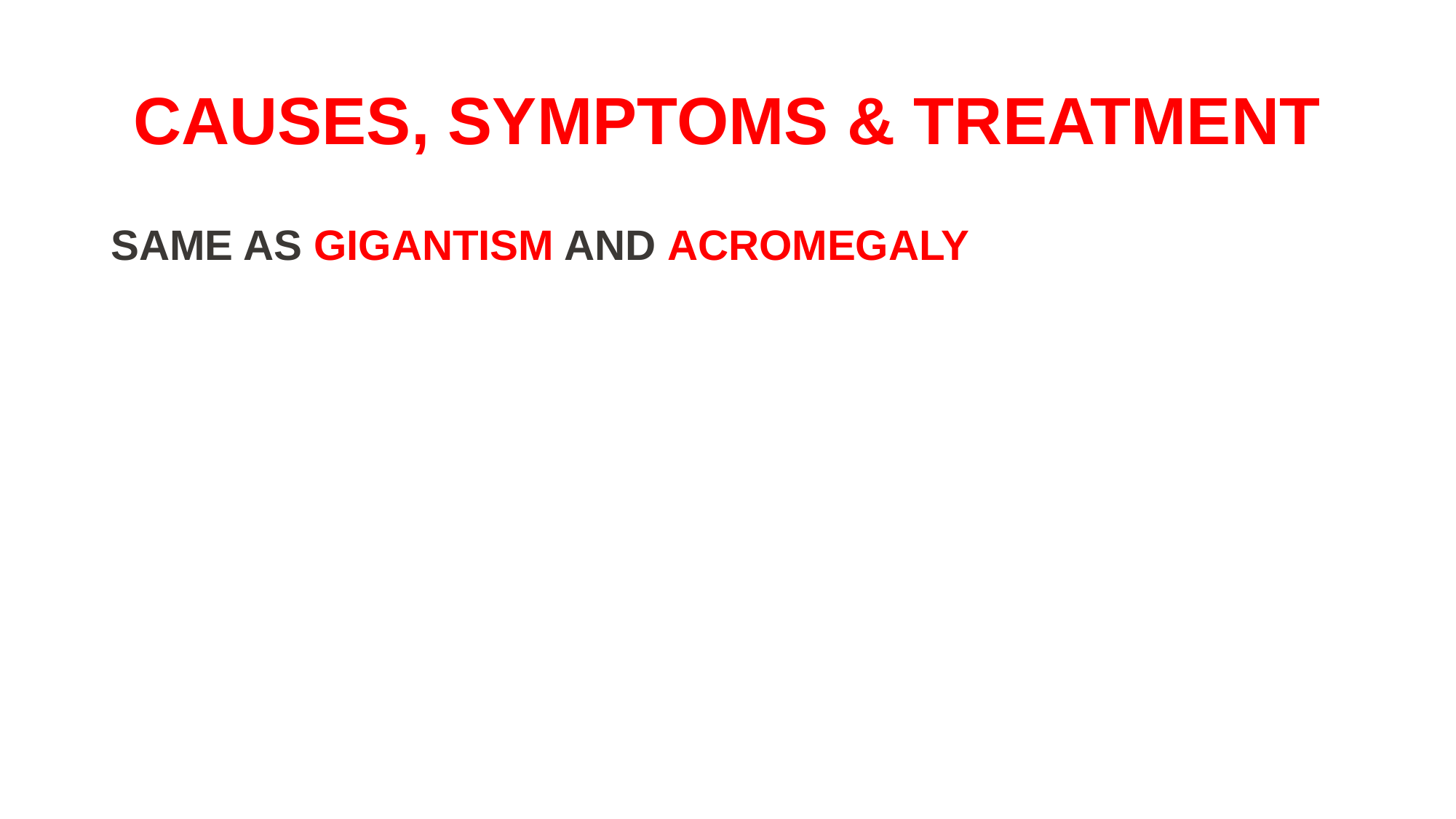

# CAUSES, SYMPTOMS & TREATMENT
SAME AS GIGANTISM AND ACROMEGALY